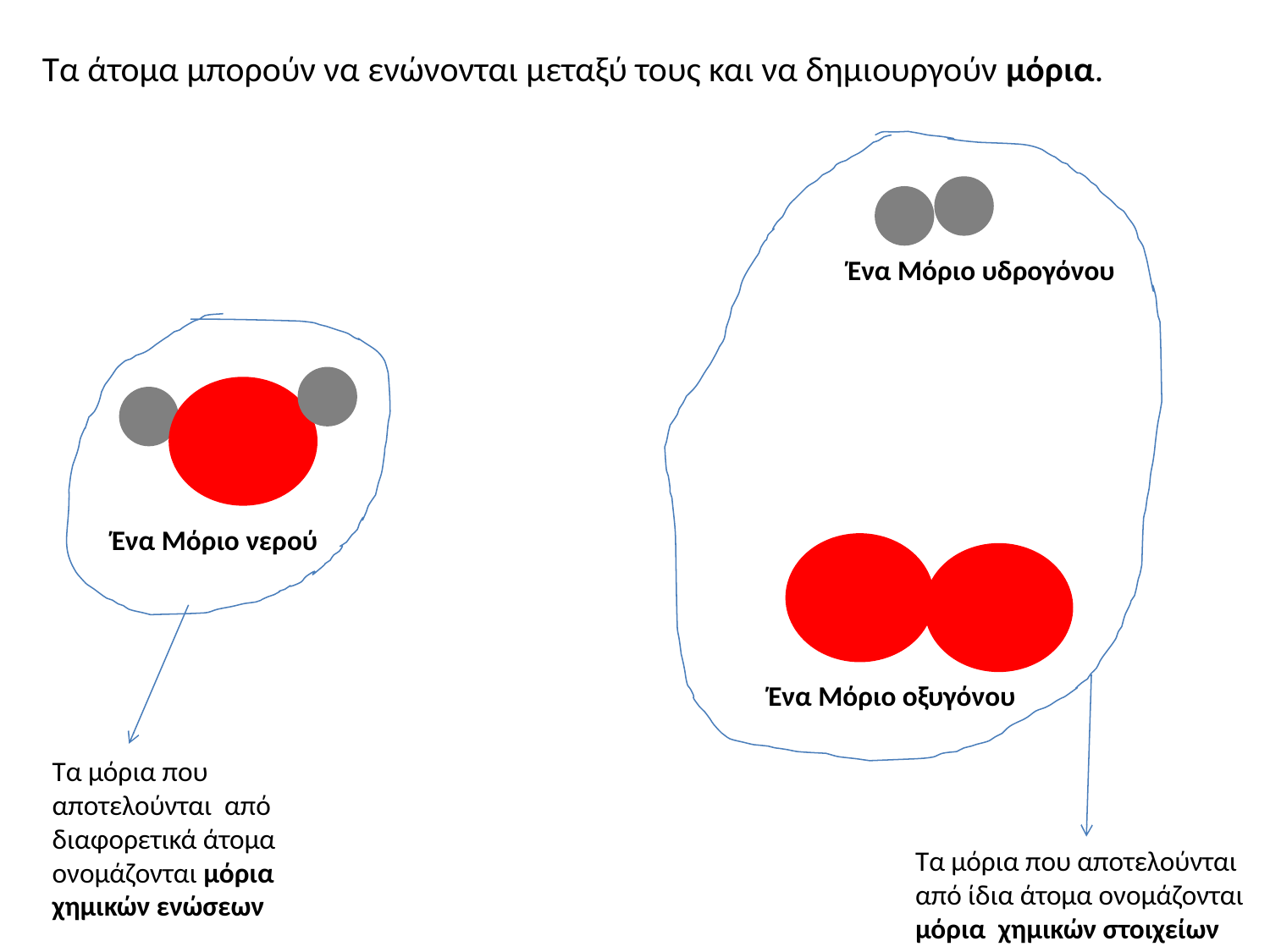

Τα άτομα μπορούν να ενώνονται μεταξύ τους και να δημιουργούν μόρια.

Ένα Μόριο υδρογόνου

Ένα Μόριο νερού

Ένα Μόριο οξυγόνου
Τα μόρια που αποτελούνται  από διαφορετικά άτομα ονομάζονται μόρια  χημικών ενώσεων
Τα μόρια που αποτελούνται  από ίδια άτομα ονομάζονται μόρια  χημικών στοιχείων